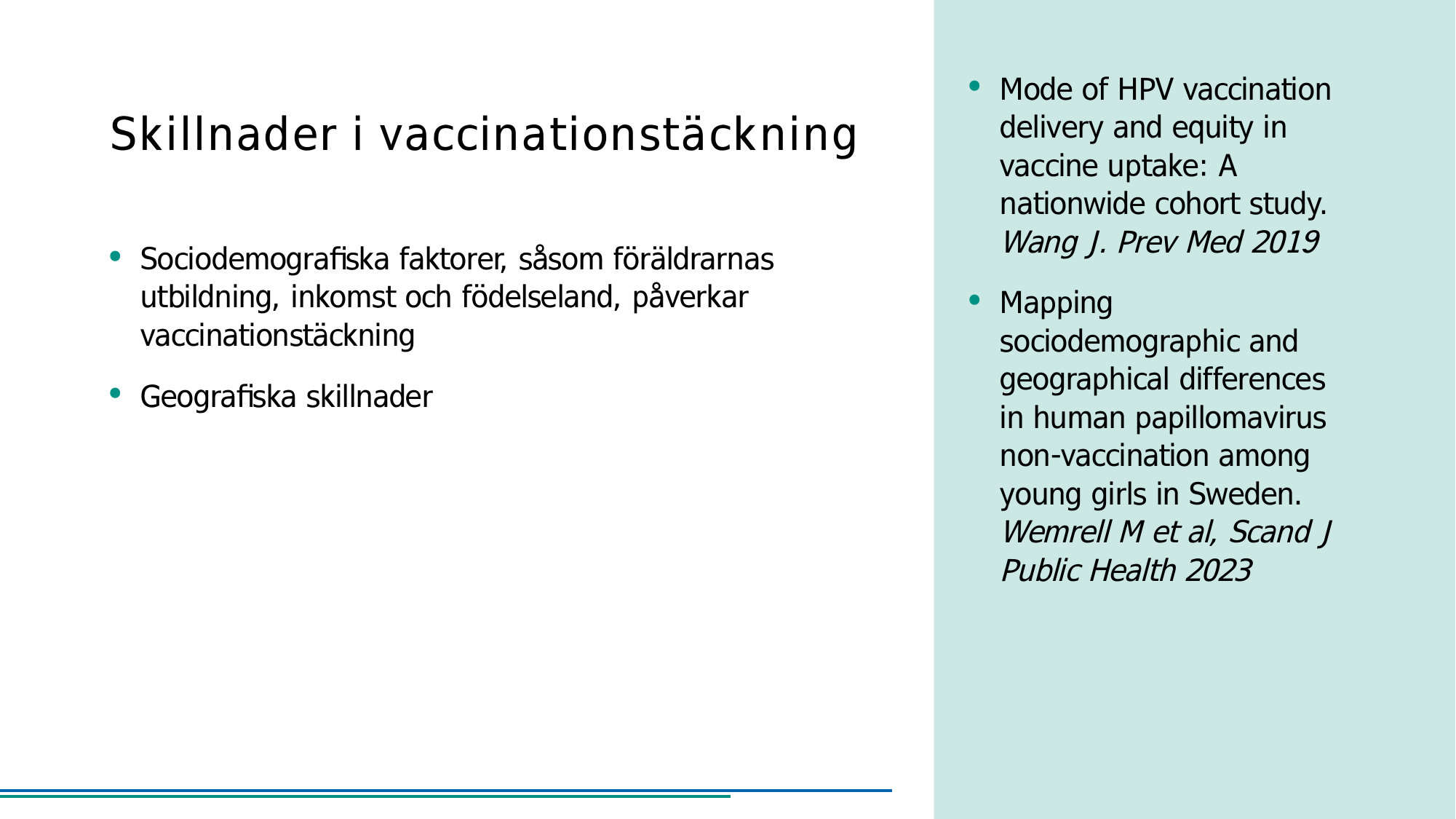

# Skillnader i vaccinationstäckning
Mode of HPV vaccination delivery and equity in vaccine uptake: A nationwide cohort study. Wang J. Prev Med 2019
Mapping sociodemographic and geographical differences in human papillomavirus non-vaccination among young girls in Sweden. Wemrell M et al, Scand J Public Health 2023

Sociodemografiska faktorer, såsom föräldrarnas utbildning, inkomst och födelseland, påverkar vaccinationstäckning
Geografiska skillnader